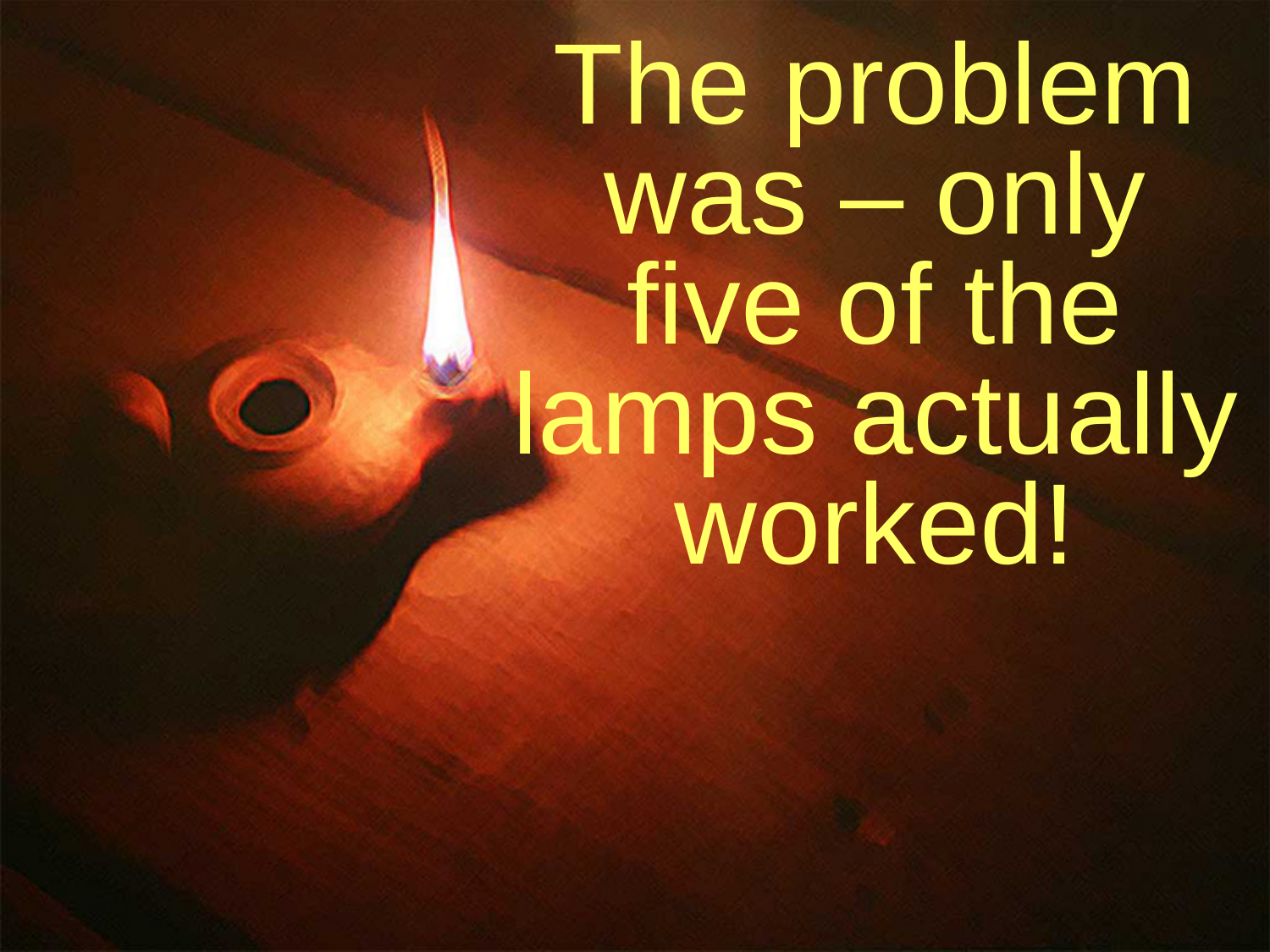

The problem was – only five of the lamps actually worked!